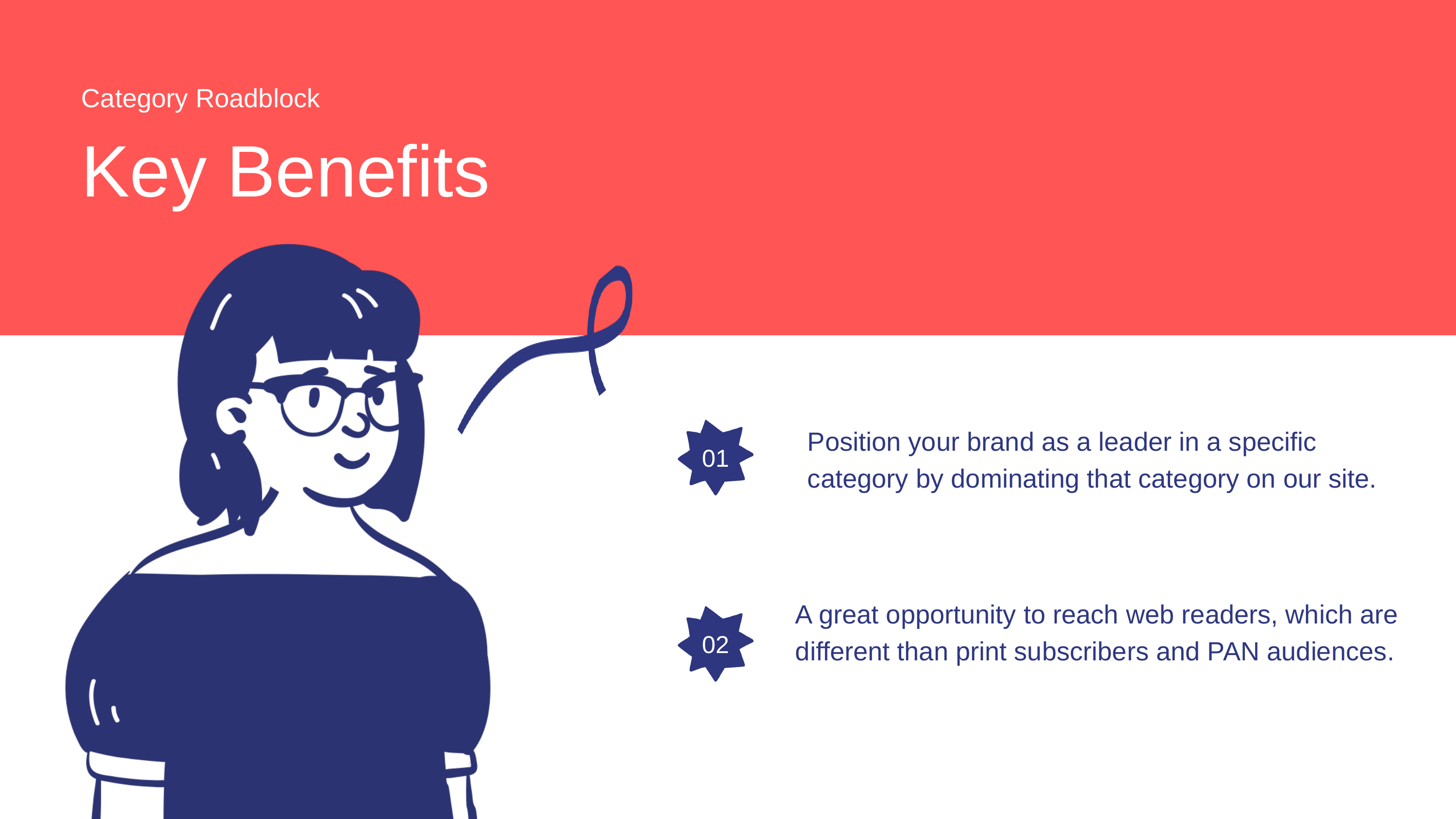

Category Roadblock
Key Benefits

Position your brand as a leader in a specific category by dominating that category on our site.

01
A great opportunity to reach web readers, which are different than print subscribers and PAN audiences.

02